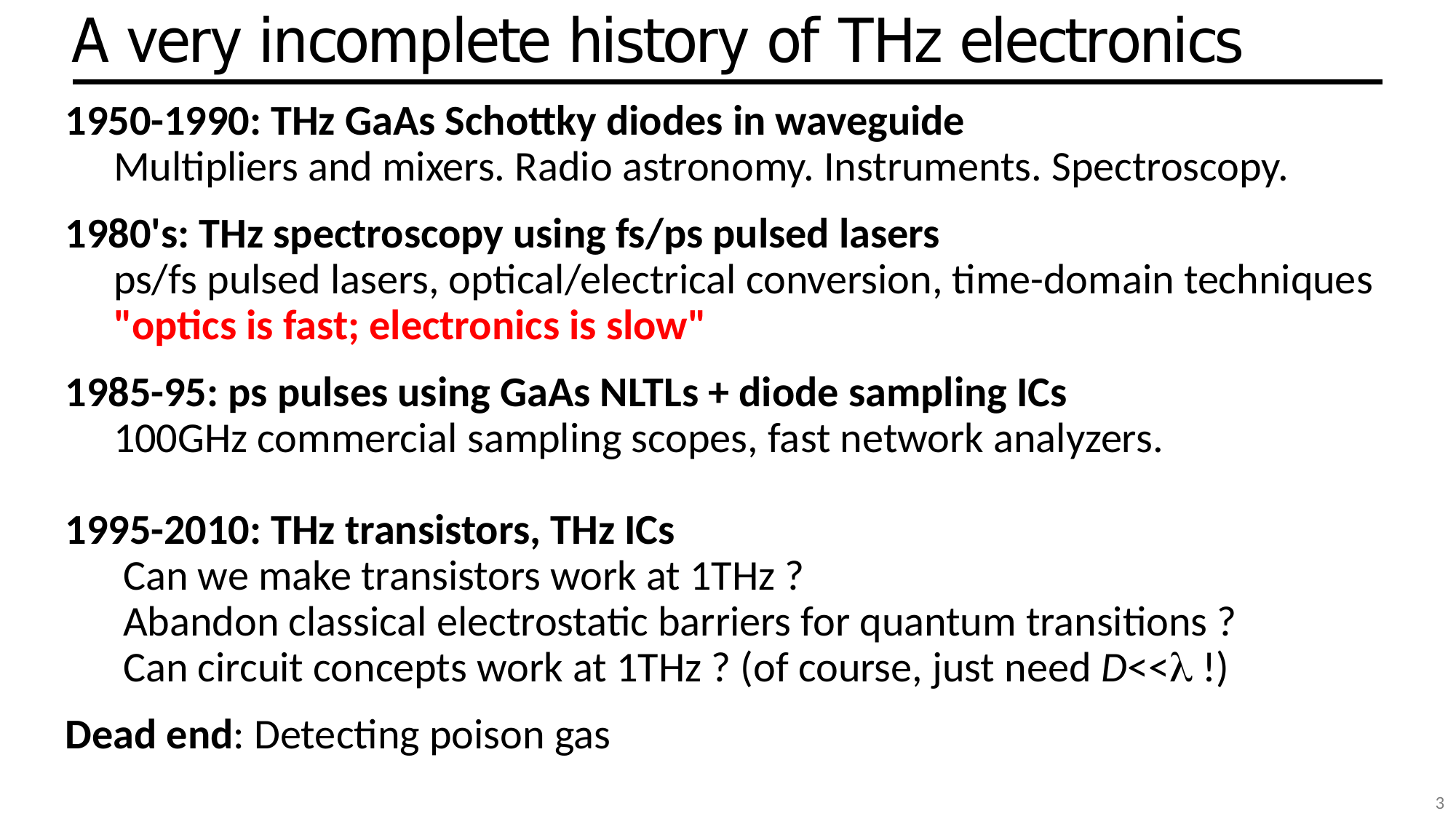

# A very incomplete history of THz electronics
1950-1990: THz GaAs Schottky diodes in waveguide
     Multipliers and mixers. Radio astronomy. Instruments. Spectroscopy.
1980's: THz spectroscopy using fs/ps pulsed lasers
     ps/fs pulsed lasers, optical/electrical conversion, time-domain techniques
     "optics is fast; electronics is slow"
1985-95: ps pulses using GaAs NLTLs + diode sampling ICs
     100GHz commercial sampling scopes, fast network analyzers.
1995-2010: THz transistors, THz ICs
      Can we make transistors work at 1THz ?
      Abandon classical electrostatic barriers for quantum transitions ?
      Can circuit concepts work at 1THz ? (of course, just need D<<λ !)
Dead end: Detecting poison gas